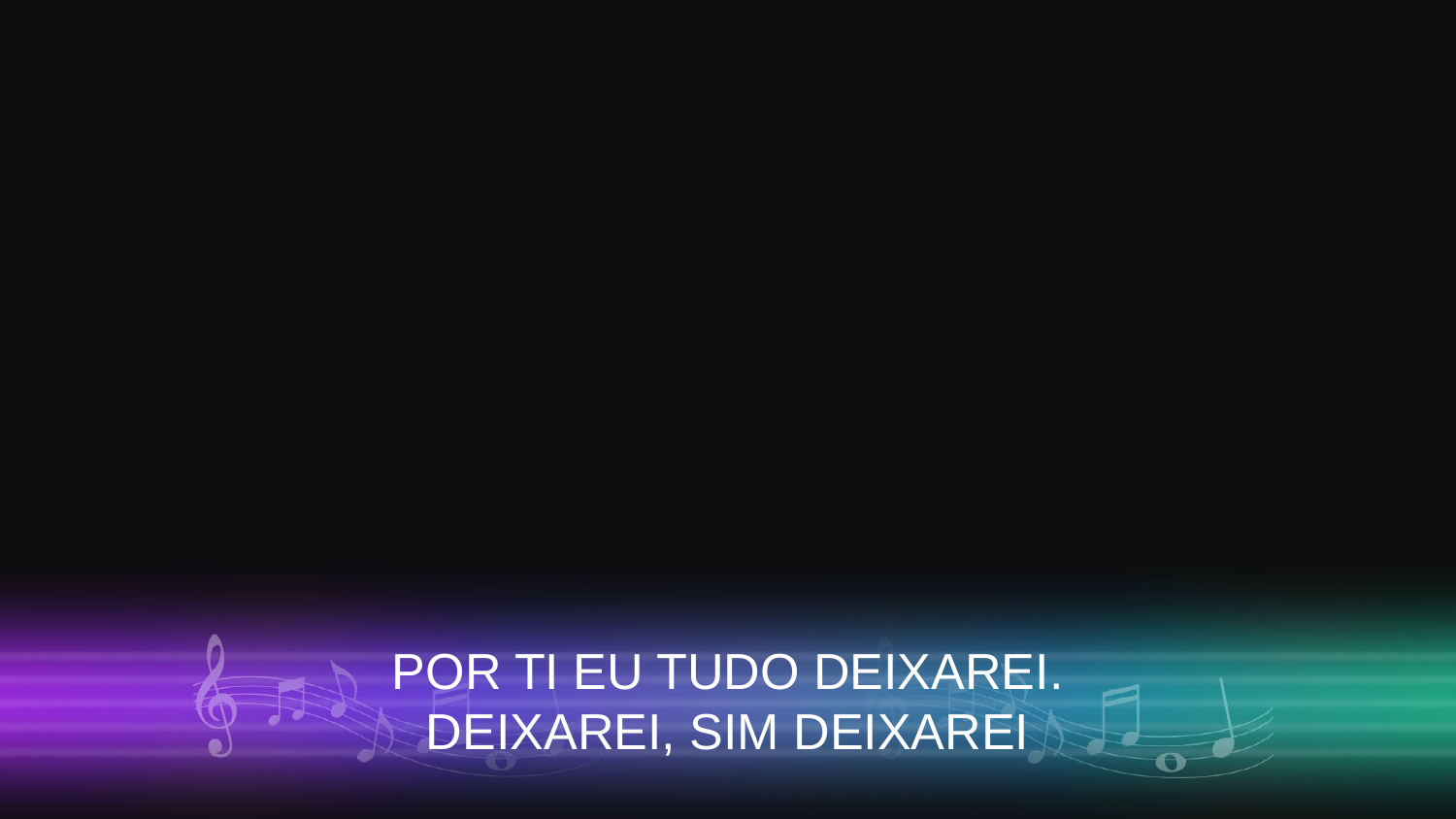

POR TI EU TUDO DEIXAREI.
DEIXAREI, SIM DEIXAREI